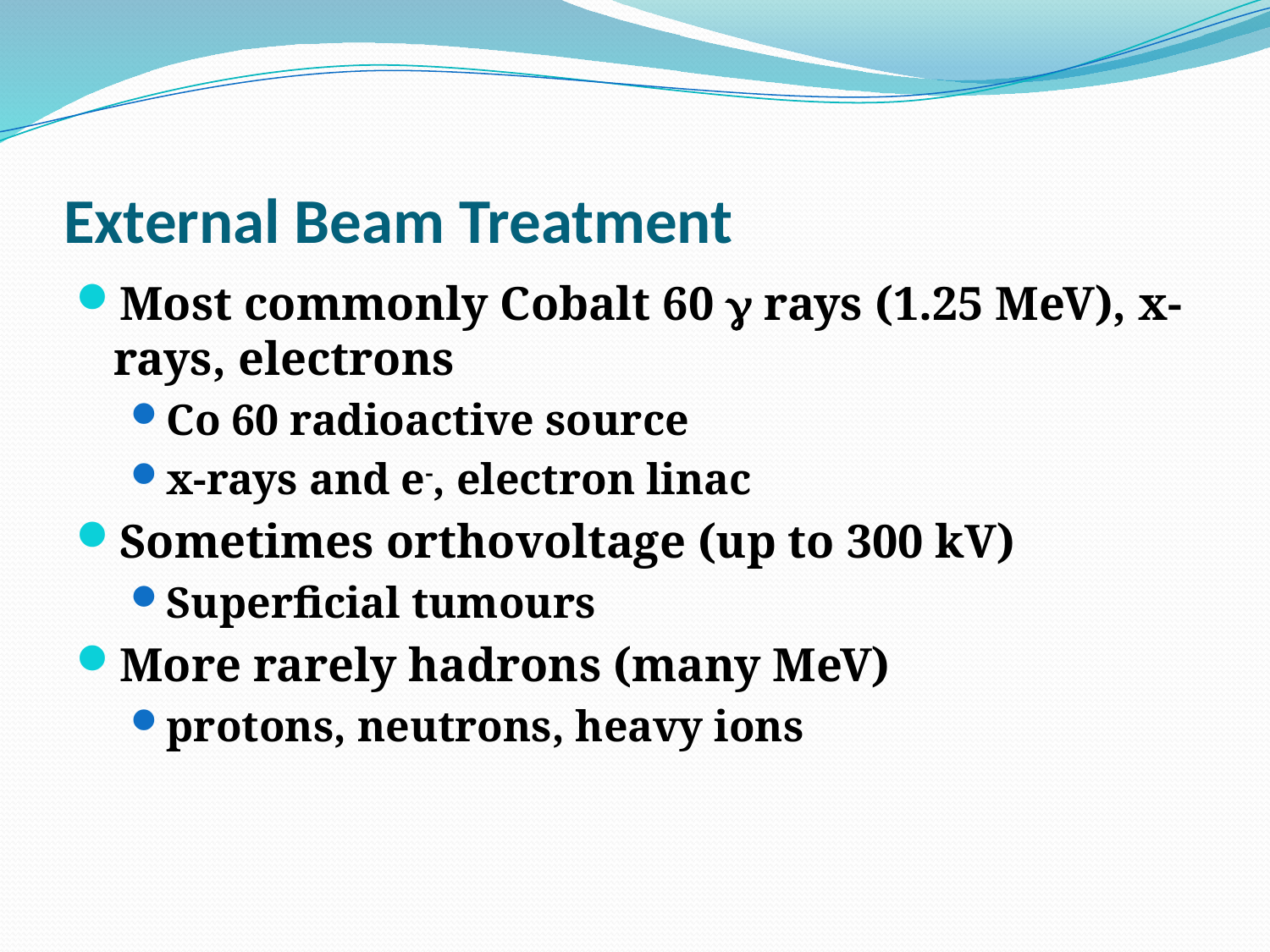

# External Beam Treatment
Most commonly Cobalt 60 γ rays (1.25 MeV), x-rays, electrons
Co 60 radioactive source
x-rays and e-, electron linac
Sometimes orthovoltage (up to 300 kV)
Superficial tumours
More rarely hadrons (many MeV)
protons, neutrons, heavy ions